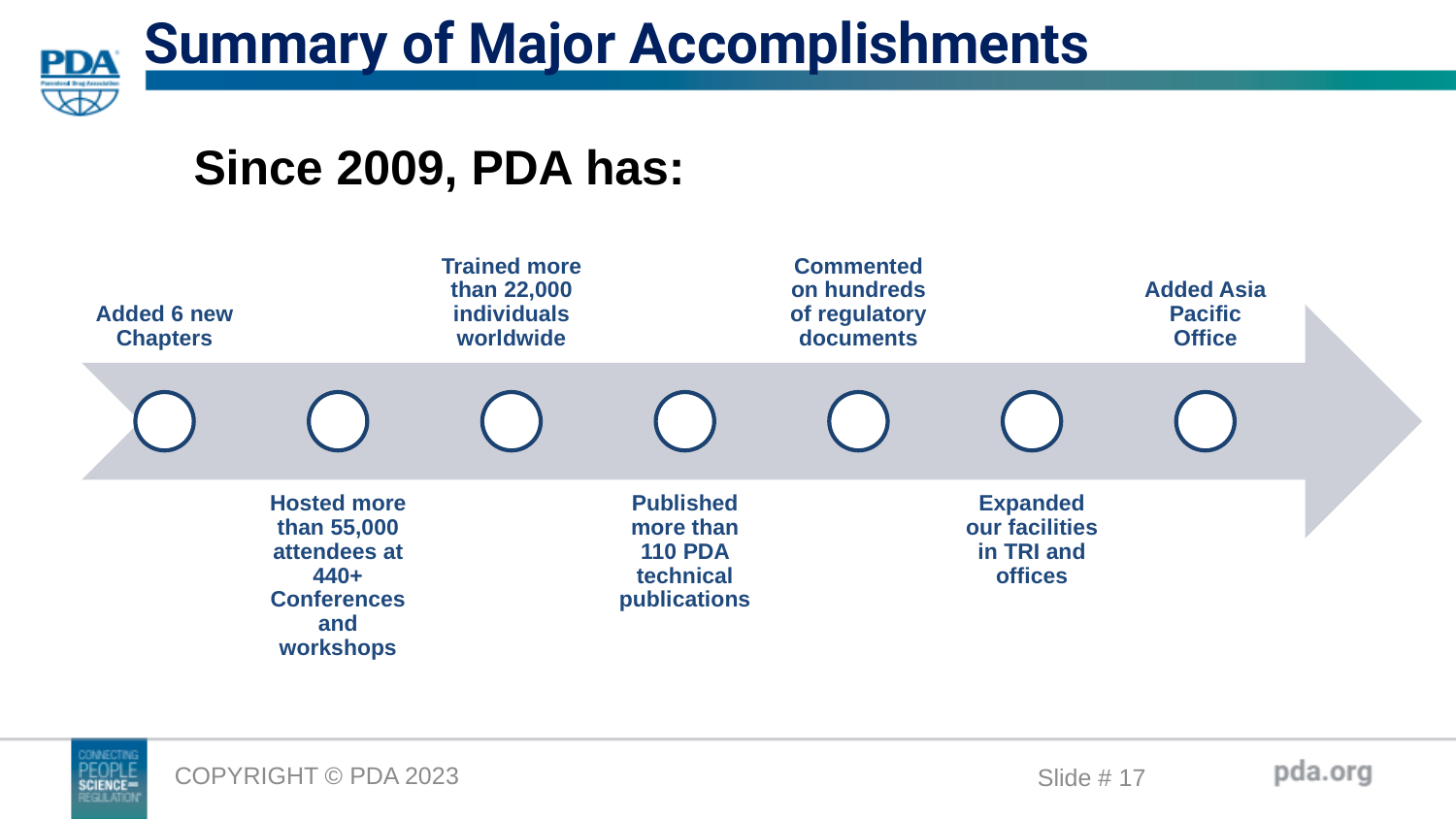

# Summary of Major Accomplishments
Added 6 new Chapters
Hosted more than 55,000 attendees at 440+ Conferences and workshops
Trained more than 22,000 individuals worldwide
Published more than 110 PDA technical publications
Commented on hundreds of regulatory documents
Expanded our facilities in TRI and offices
Added Asia Pacific Office
Since 2009, PDA has: